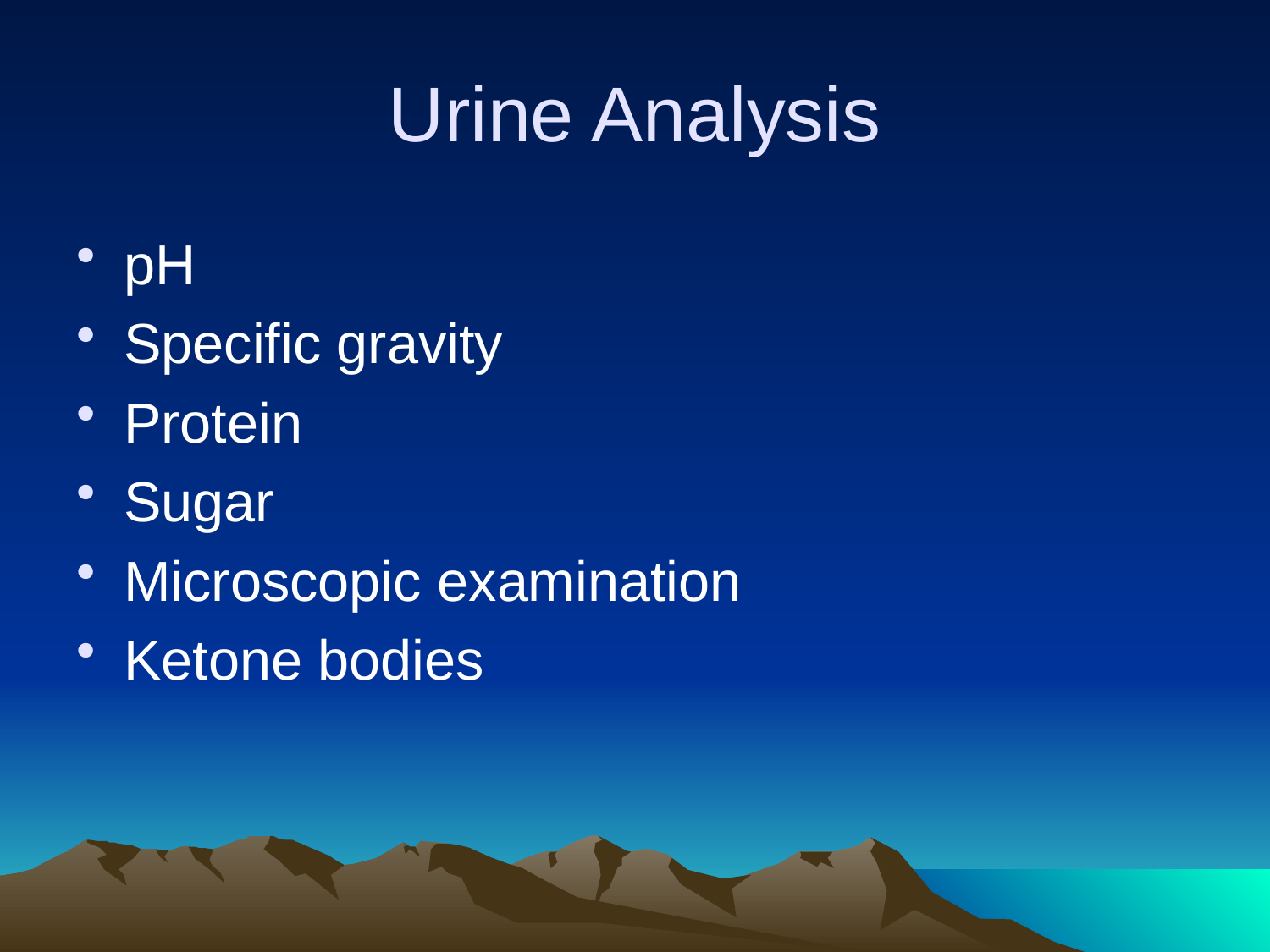

# Urine Analysis
pH
Specific gravity
Protein
Sugar
Microscopic examination
Ketone bodies